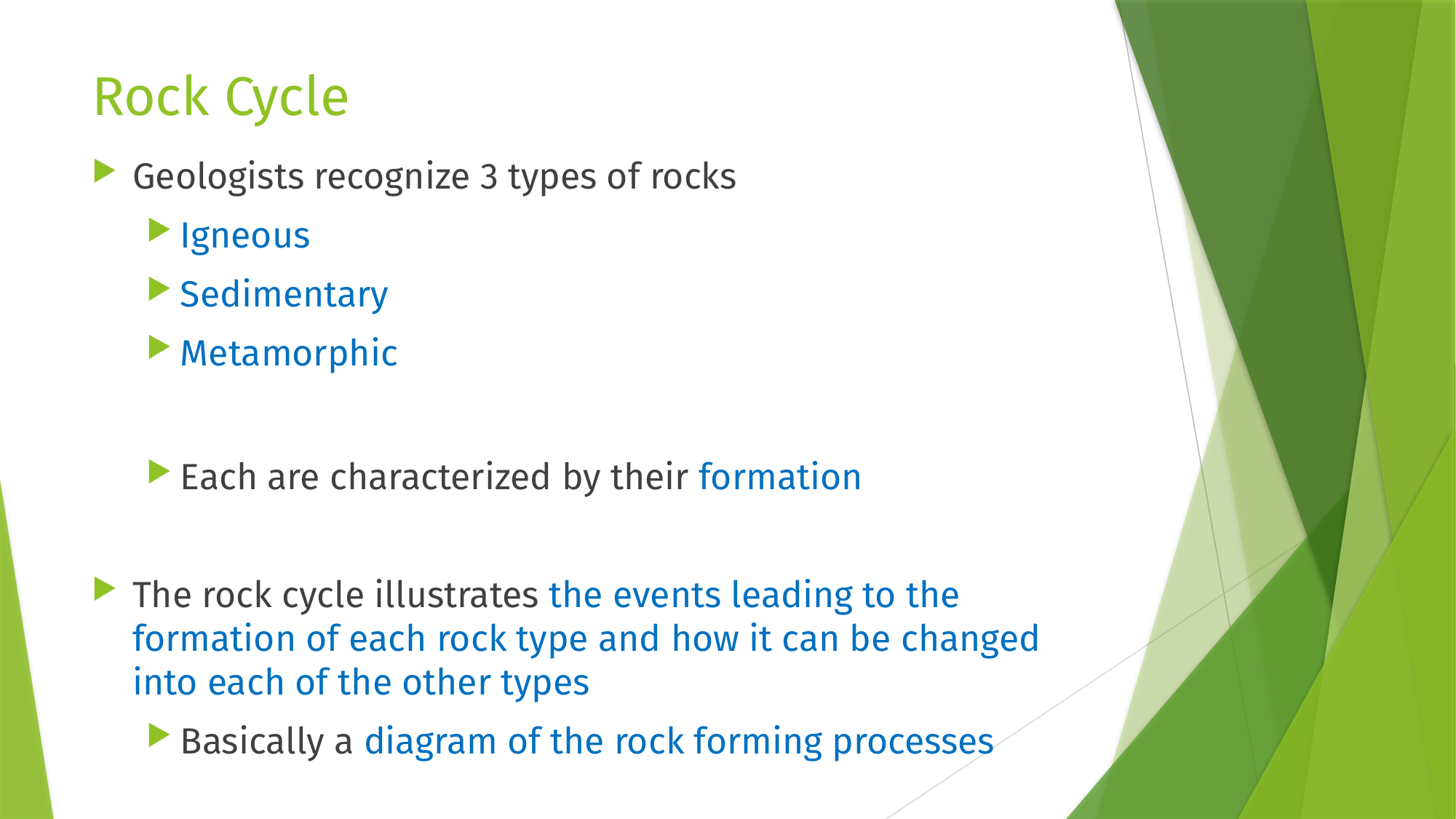

# Rock Cycle
Geologists recognize 3 types of rocks
Igneous
Sedimentary
Metamorphic

Each are characterized by their formation

The rock cycle illustrates the events leading to the formation of each rock type and how it can be changed into each of the other types
Basically a diagram of the rock forming processes